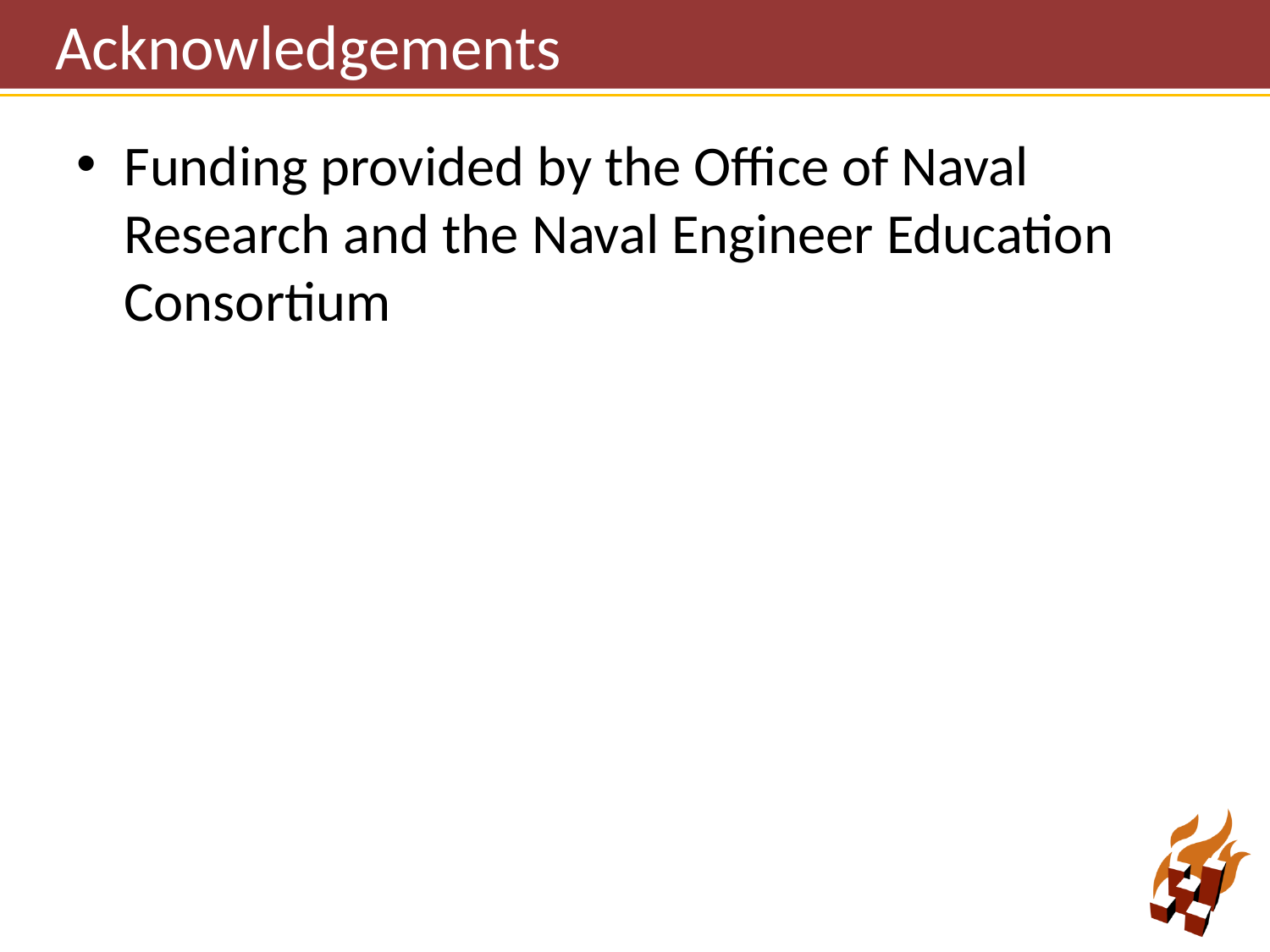

# Acknowledgements
Funding provided by the Office of Naval Research and the Naval Engineer Education Consortium